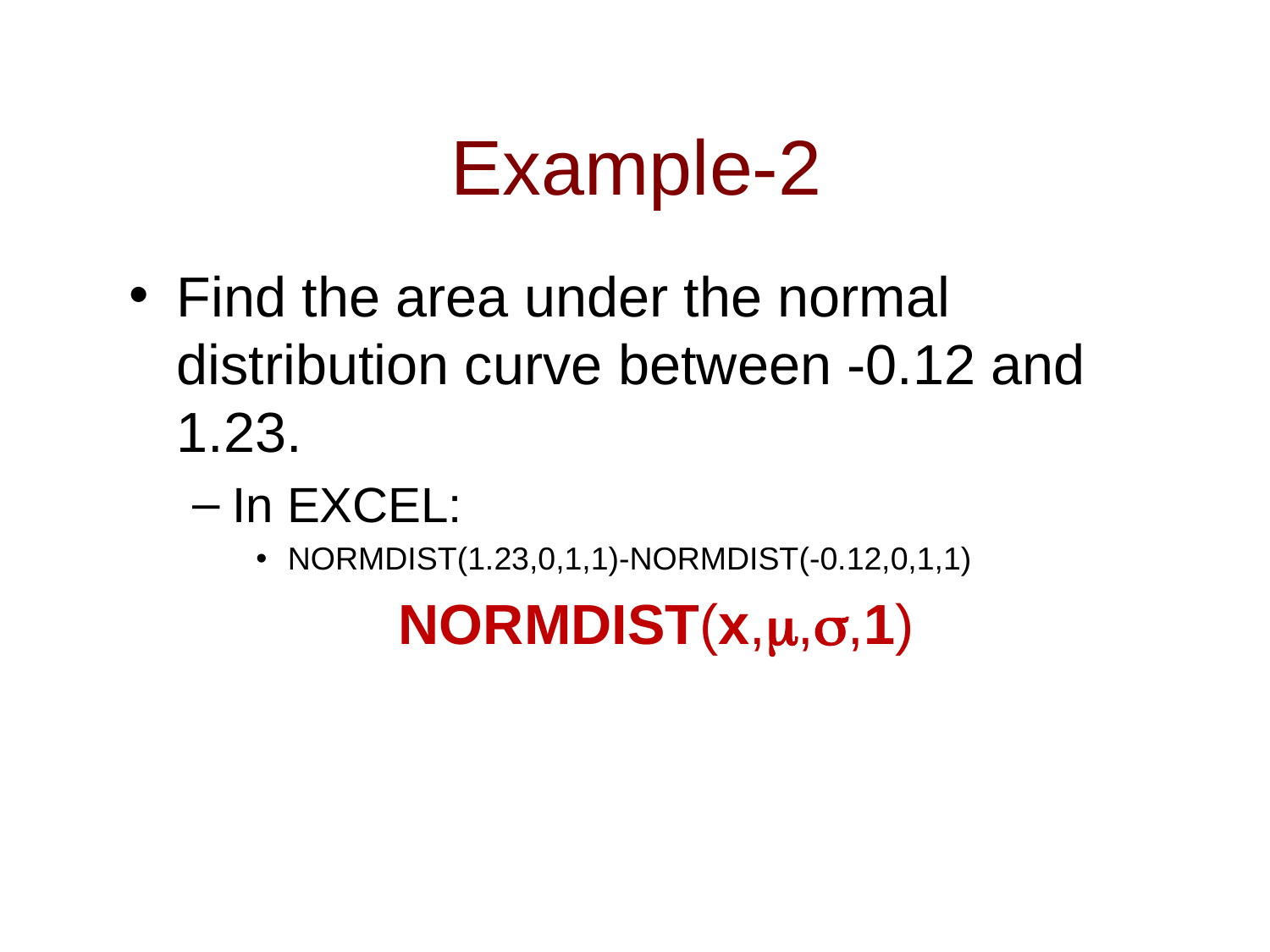

# Example-2
Find the area under the normal distribution curve between -0.12 and 1.23.
In EXCEL:
NORMDIST(1.23,0,1,1)-NORMDIST(-0.12,0,1,1)
NORMDIST(x,μ,σ,1)